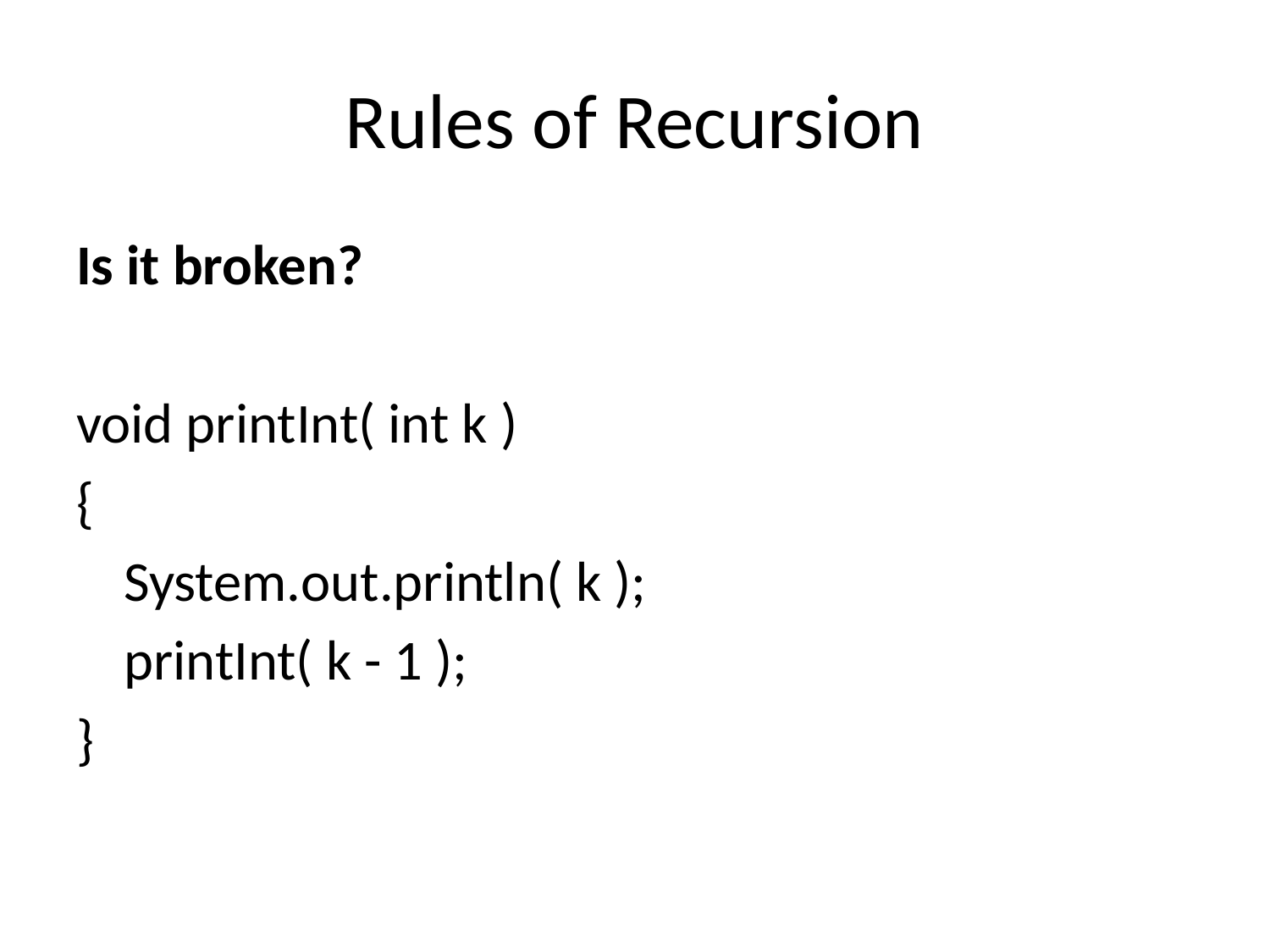

# Rules of Recursion
Is it broken?

void printInt( int k )
{
 	System.out.println( k );
	printInt( k - 1 );
}